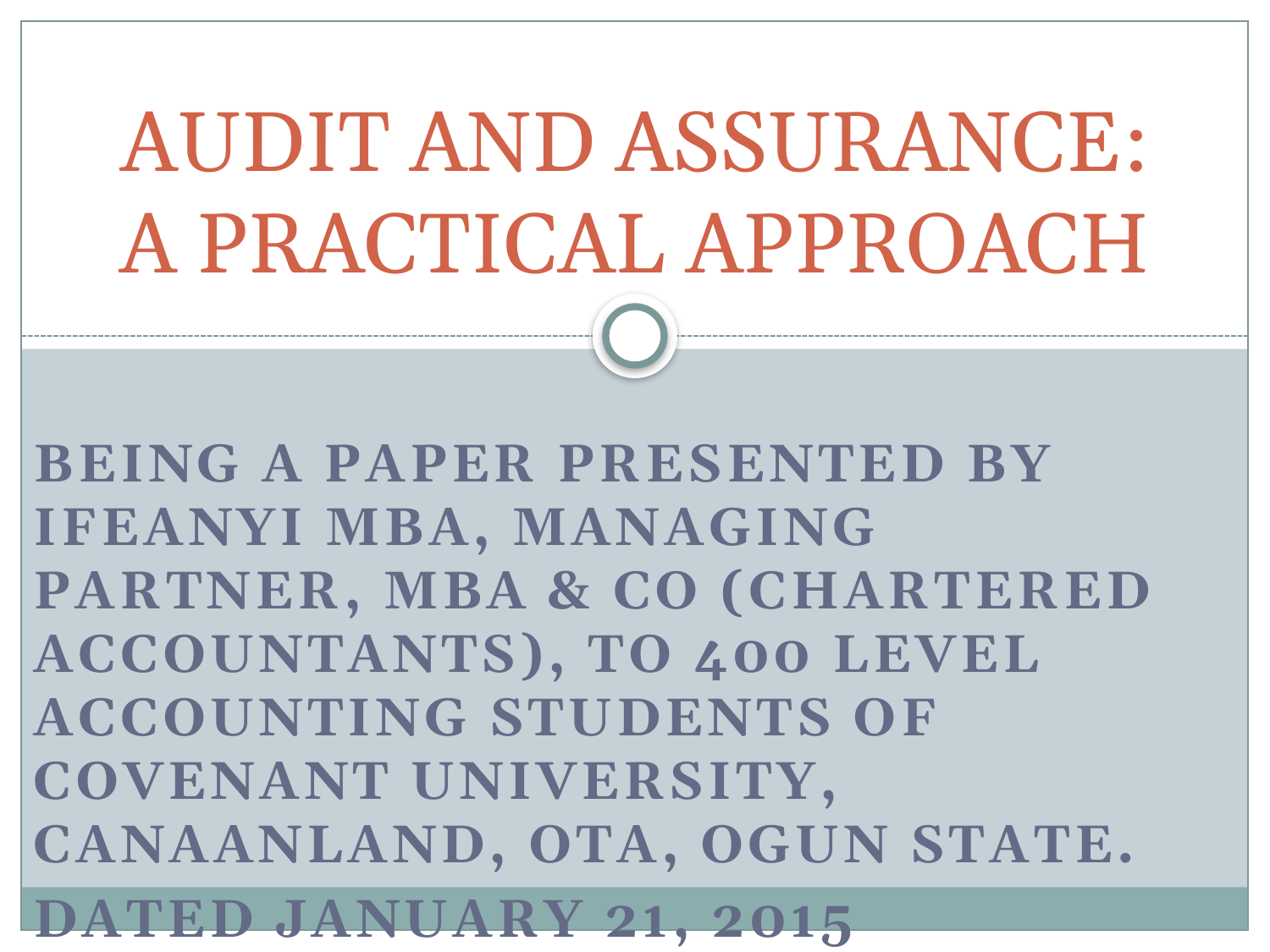

# AUDIT AND ASSURANCE: A PRACTICAL APPROACH
Being a Paper presented by Ifeanyi Mba, Managing Partner, MBA & CO (Chartered Accountants), to 400 Level Accounting Students of Covenant University, Canaanland, Ota, Ogun State.
dated January 21, 2015